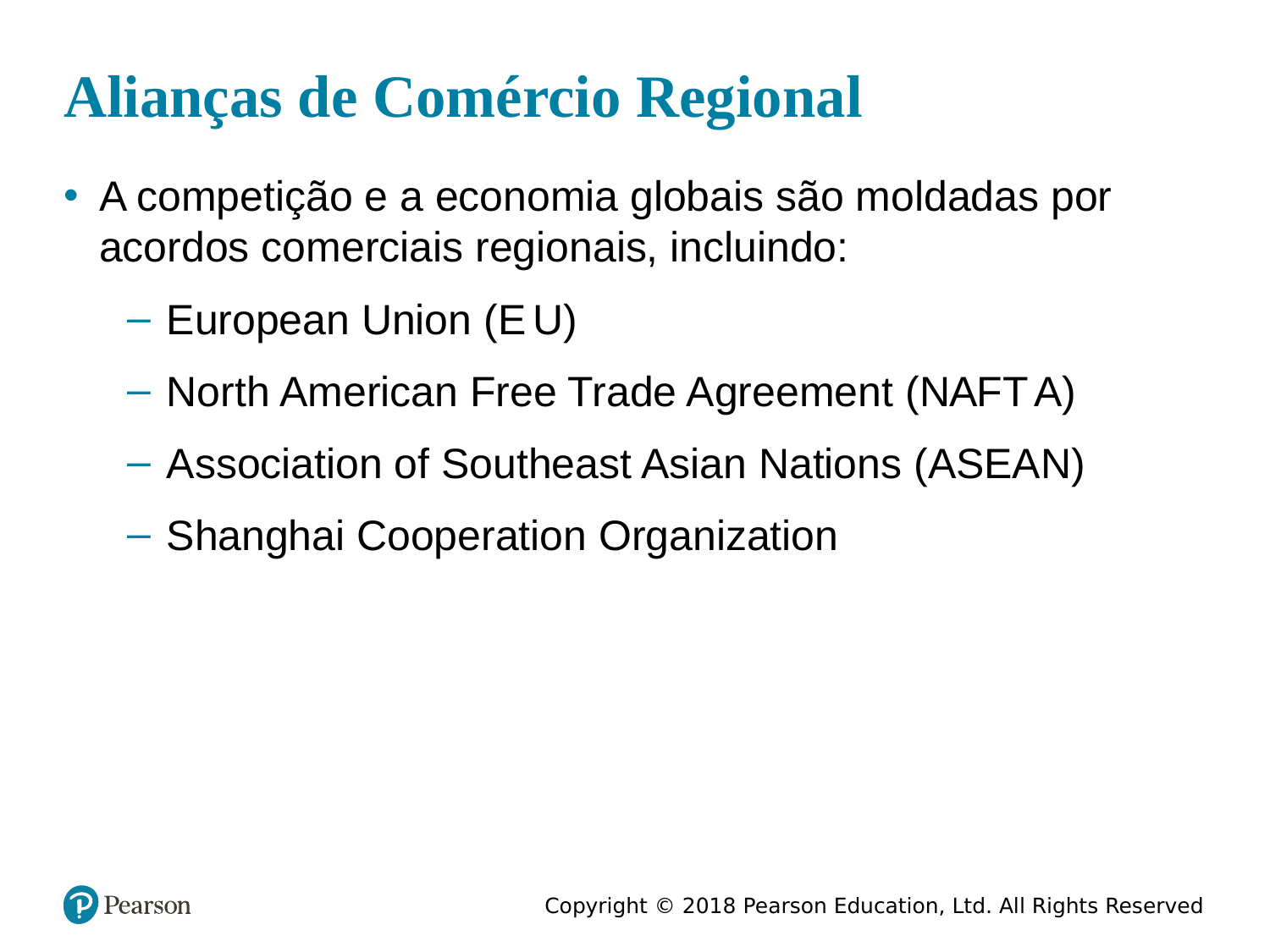

# Alianças de Comércio Regional
A competição e a economia globais são moldadas por acordos comerciais regionais, incluindo:
European Union (E U)
North American Free Trade Agreement (N A F T A)
Association of Southeast Asian Nations (ASEAN)
Shanghai Cooperation Organization